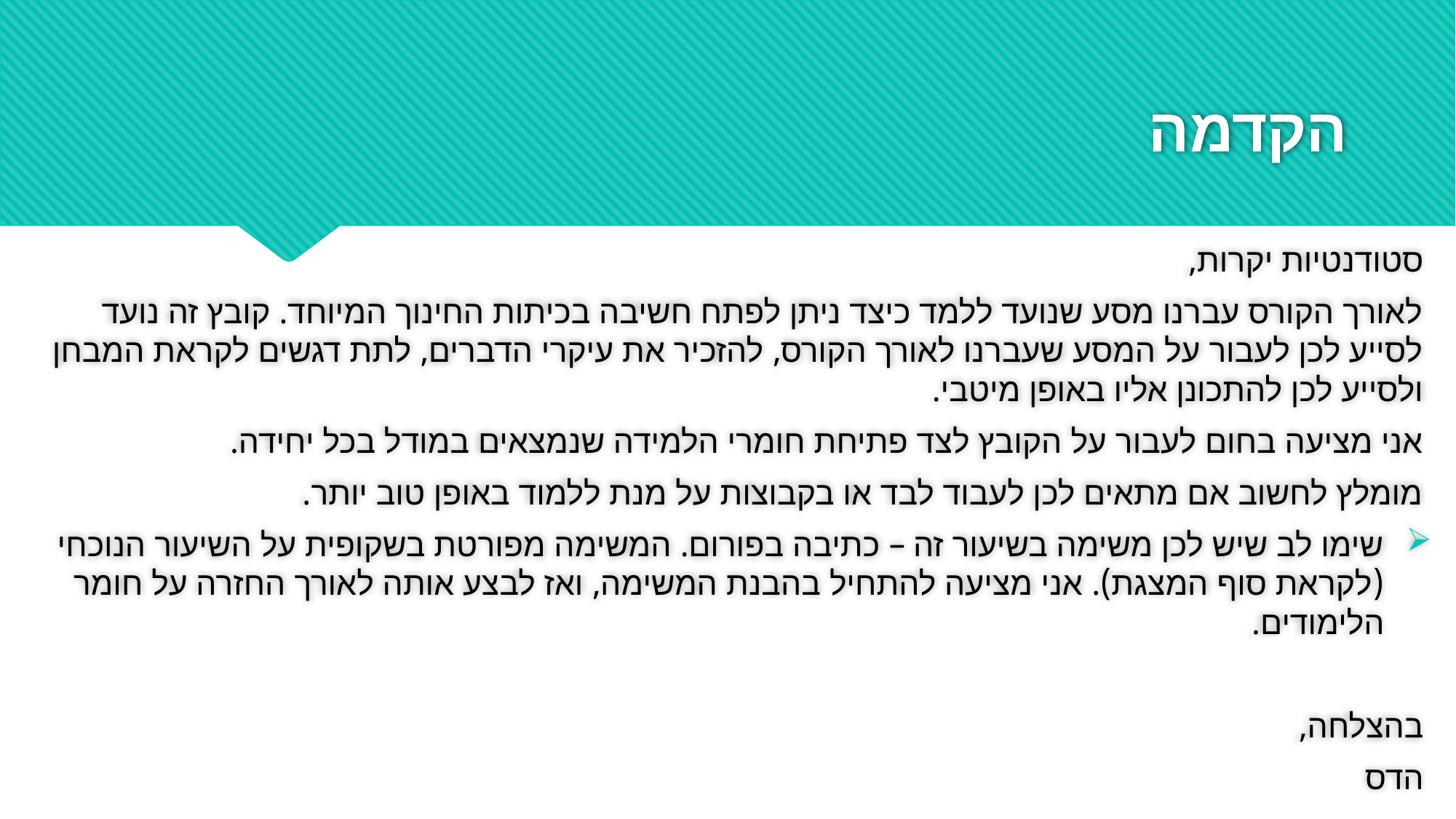

# הקדמה
סטודנטיות יקרות,
לאורך הקורס עברנו מסע שנועד ללמד כיצד ניתן לפתח חשיבה בכיתות החינוך המיוחד. קובץ זה נועד לסייע לכן לעבור על המסע שעברנו לאורך הקורס, להזכיר את עיקרי הדברים, לתת דגשים לקראת המבחן ולסייע לכן להתכונן אליו באופן מיטבי.
אני מציעה בחום לעבור על הקובץ לצד פתיחת חומרי הלמידה שנמצאים במודל בכל יחידה.
מומלץ לחשוב אם מתאים לכן לעבוד לבד או בקבוצות על מנת ללמוד באופן טוב יותר.
שימו לב שיש לכן משימה בשיעור זה – כתיבה בפורום. המשימה מפורטת בשקופית על השיעור הנוכחי (לקראת סוף המצגת). אני מציעה להתחיל בהבנת המשימה, ואז לבצע אותה לאורך החזרה על חומר הלימודים.

בהצלחה,
הדס